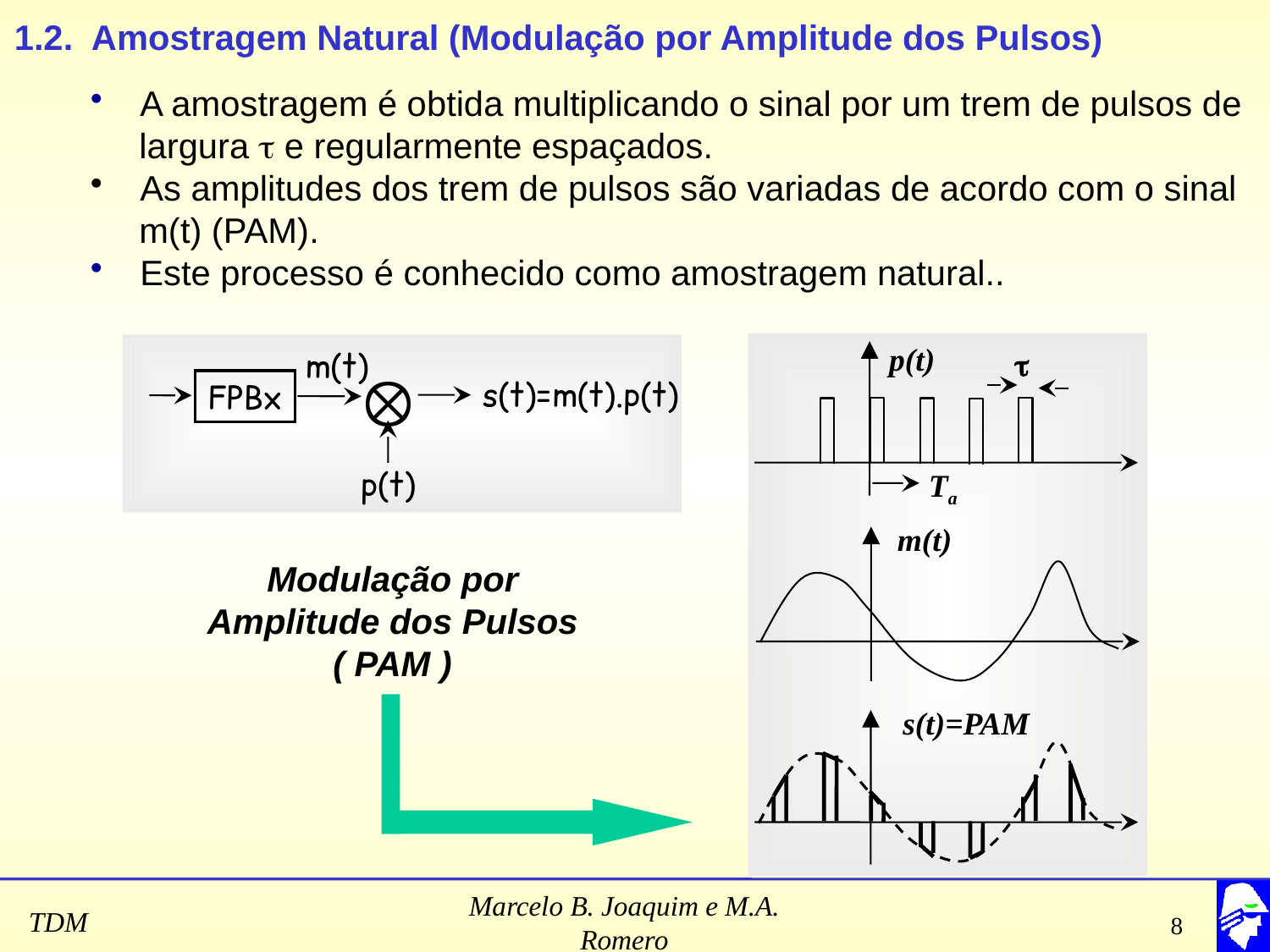

1.2.  Amostragem Natural (Modulação por Amplitude dos Pulsos)
  A amostragem é obtida multiplicando o sinal por um trem de pulsos de
     largura τ e regularmente espaçados.
  As amplitudes dos trem de pulsos são variadas de acordo com o sinal
     m(t) (PAM).
  Este processo é conhecido como amostragem natural..

p(t)
τ

Ta

m(t)

s(t)=PAM

m(t)
⊗
   s(t)=m(t).p(t)
FPBx

p(t)
Modulação por Amplitude dos Pulsos
( PAM )

Marcelo B. Joaquim e M.A. Romero
8